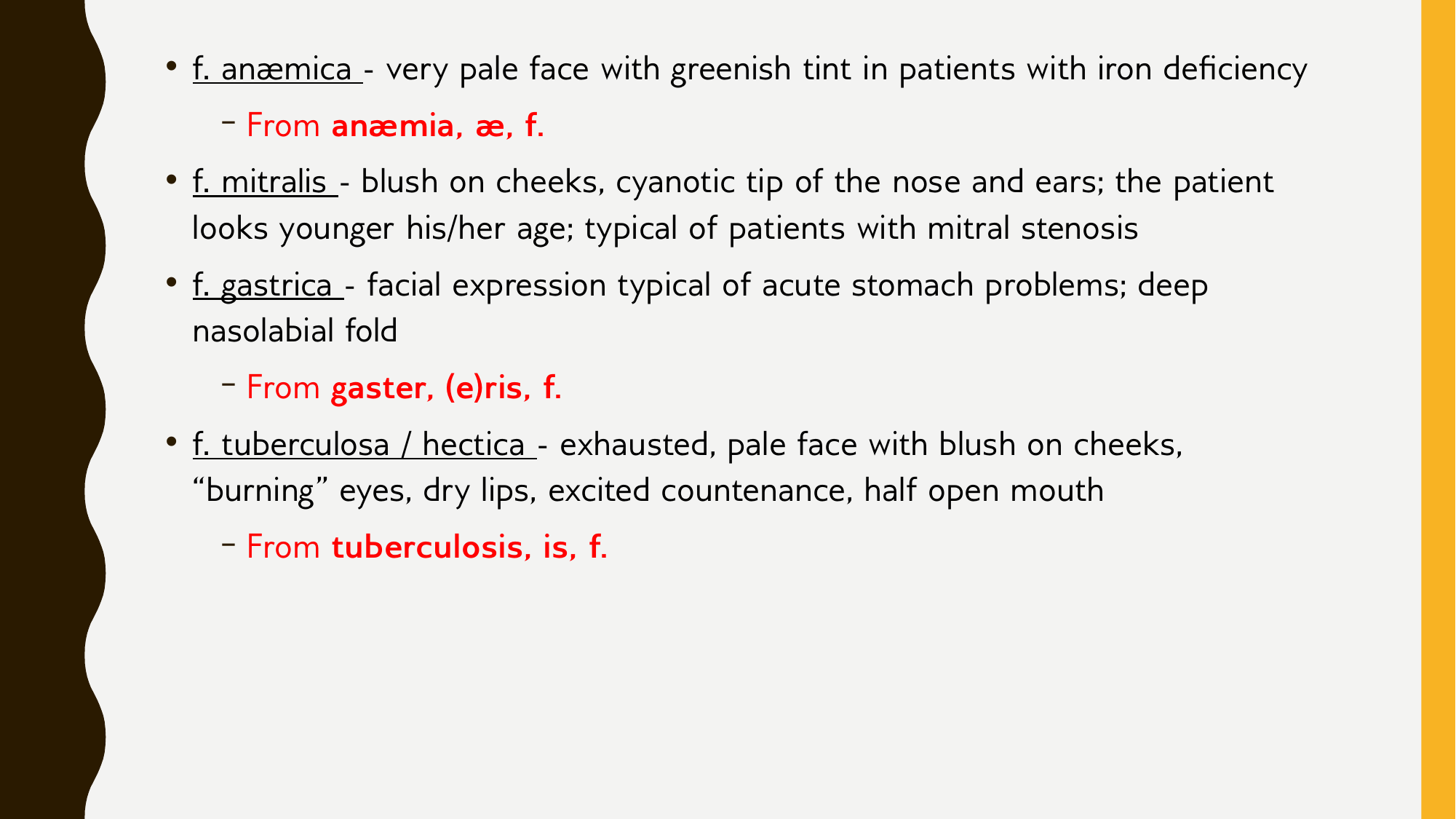

f. anaemica - very pale face with greenish tint in patients with iron deficiency
From anaemia, ae, f.
f. mitralis - blush on cheeks, cyanotic tip of the nose and ears; the patient looks younger his/her age; typical of patients with mitral stenosis
f. gastrica - facial expression typical of acute stomach problems; deep nasolabial fold
From gaster, (e)ris, f.
f. tuberculosa / hectica - exhausted, pale face with blush on cheeks, “burning” eyes, dry lips, excited countenance, half open mouth
From tuberculosis, is, f.